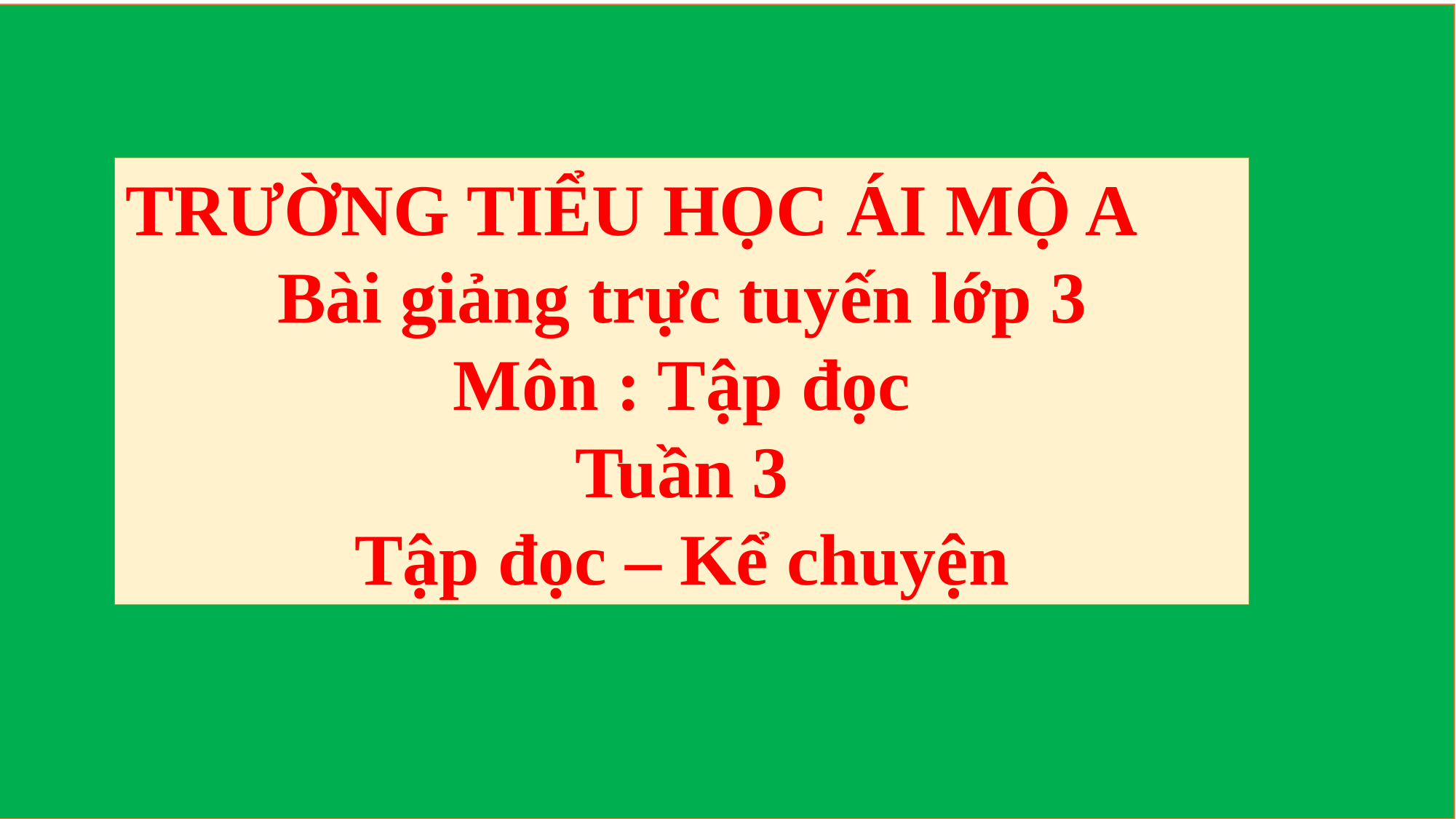

TRƯỜNG TIỂU HỌC ÁI MỘ A
Bài giảng trực tuyến lớp 3
Môn : Tập đọc
Tuần 3
Tập đọc – Kể chuyện